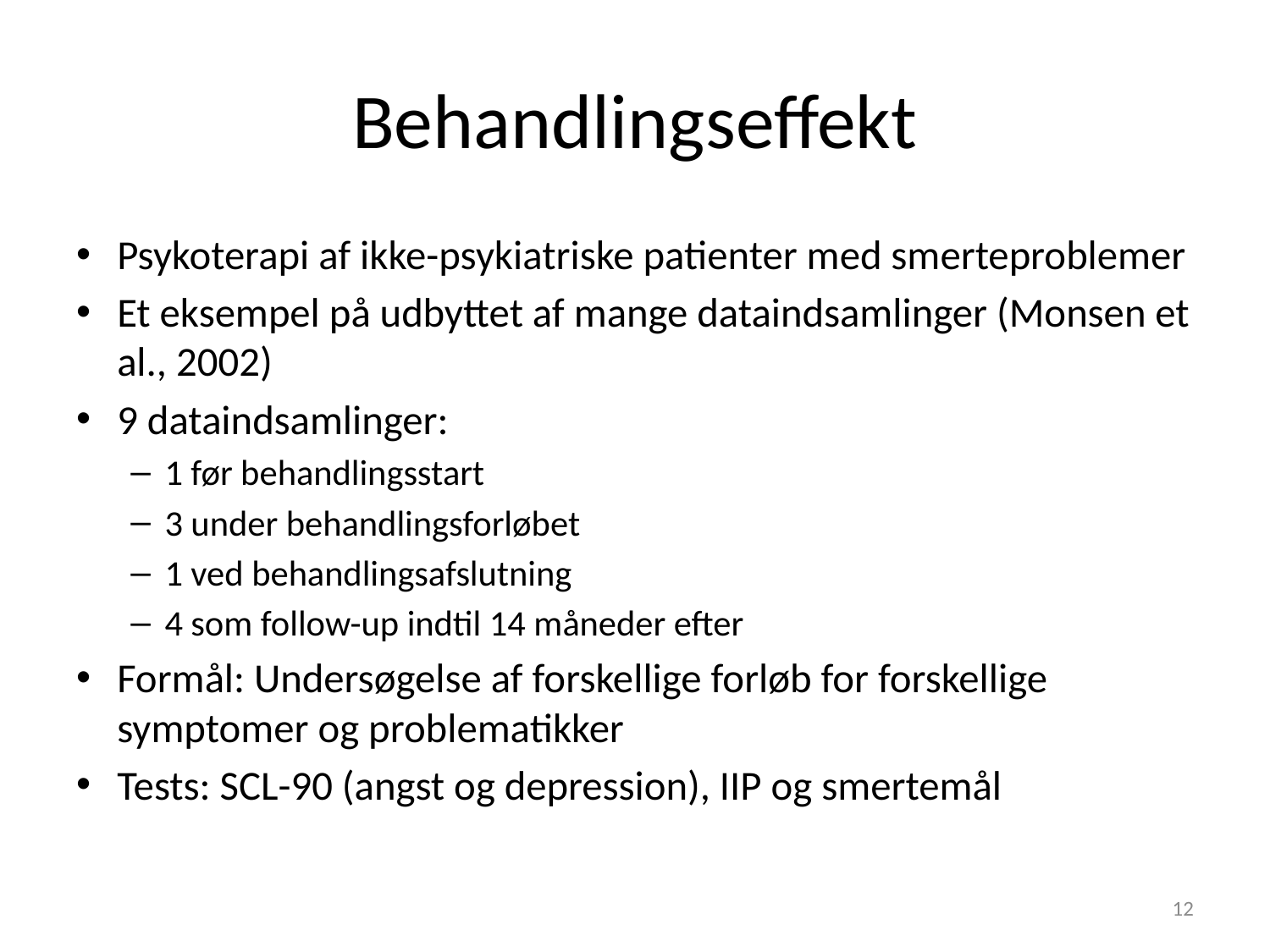

# Behandlingseffekt
Psykoterapi af ikke-psykiatriske patienter med smerteproblemer
Et eksempel på udbyttet af mange dataindsamlinger (Monsen et al., 2002)
9 dataindsamlinger:
1 før behandlingsstart
3 under behandlingsforløbet
1 ved behandlingsafslutning
4 som follow-up indtil 14 måneder efter
Formål: Undersøgelse af forskellige forløb for forskellige symptomer og problematikker
Tests: SCL-90 (angst og depression), IIP og smertemål
12